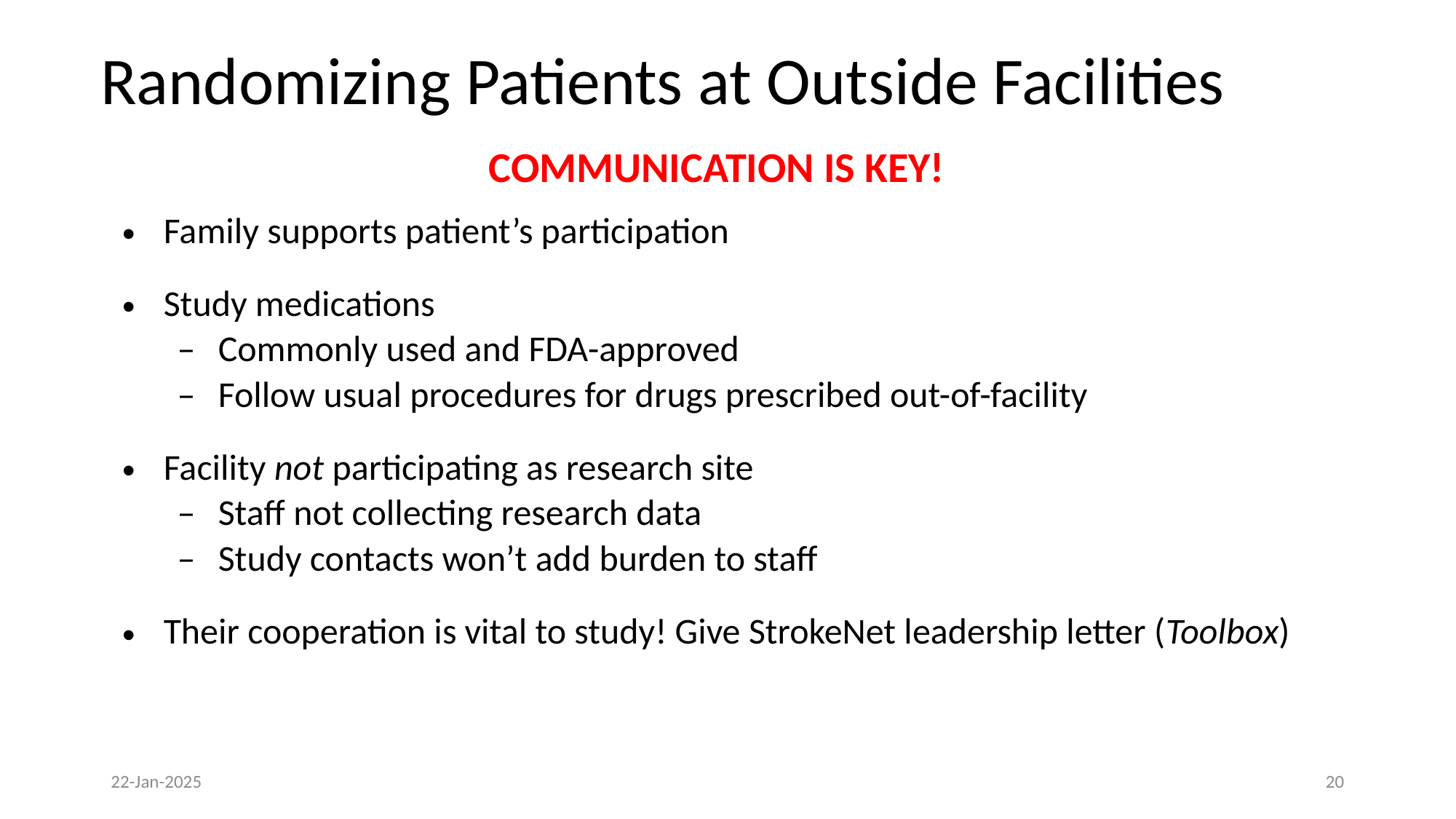

Randomizing Patients at Outside Facilities
| COMMUNICATION IS KEY! Family supports patient’s participation Study medications Commonly used and FDA-approved Follow usual procedures for drugs prescribed out-of-facility Facility not participating as research site Staff not collecting research data Study contacts won’t add burden to staff Their cooperation is vital to study! Give StrokeNet leadership letter (Toolbox) |
| --- |
|  |
22-Jan-2025
20